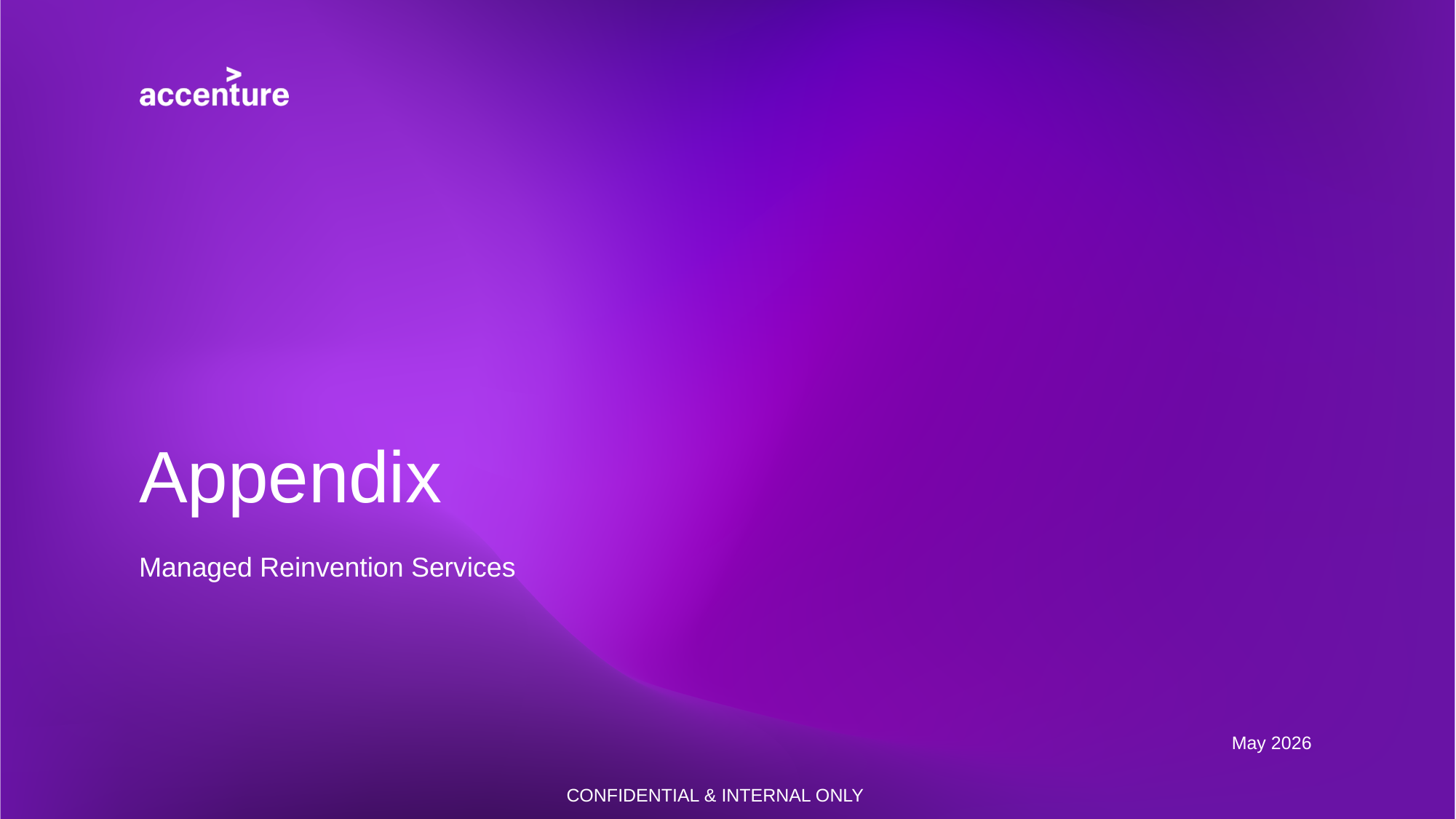

# Appendix
Managed Reinvention Services

May 2026
CONFIDENTIAL & INTERNAL ONLY